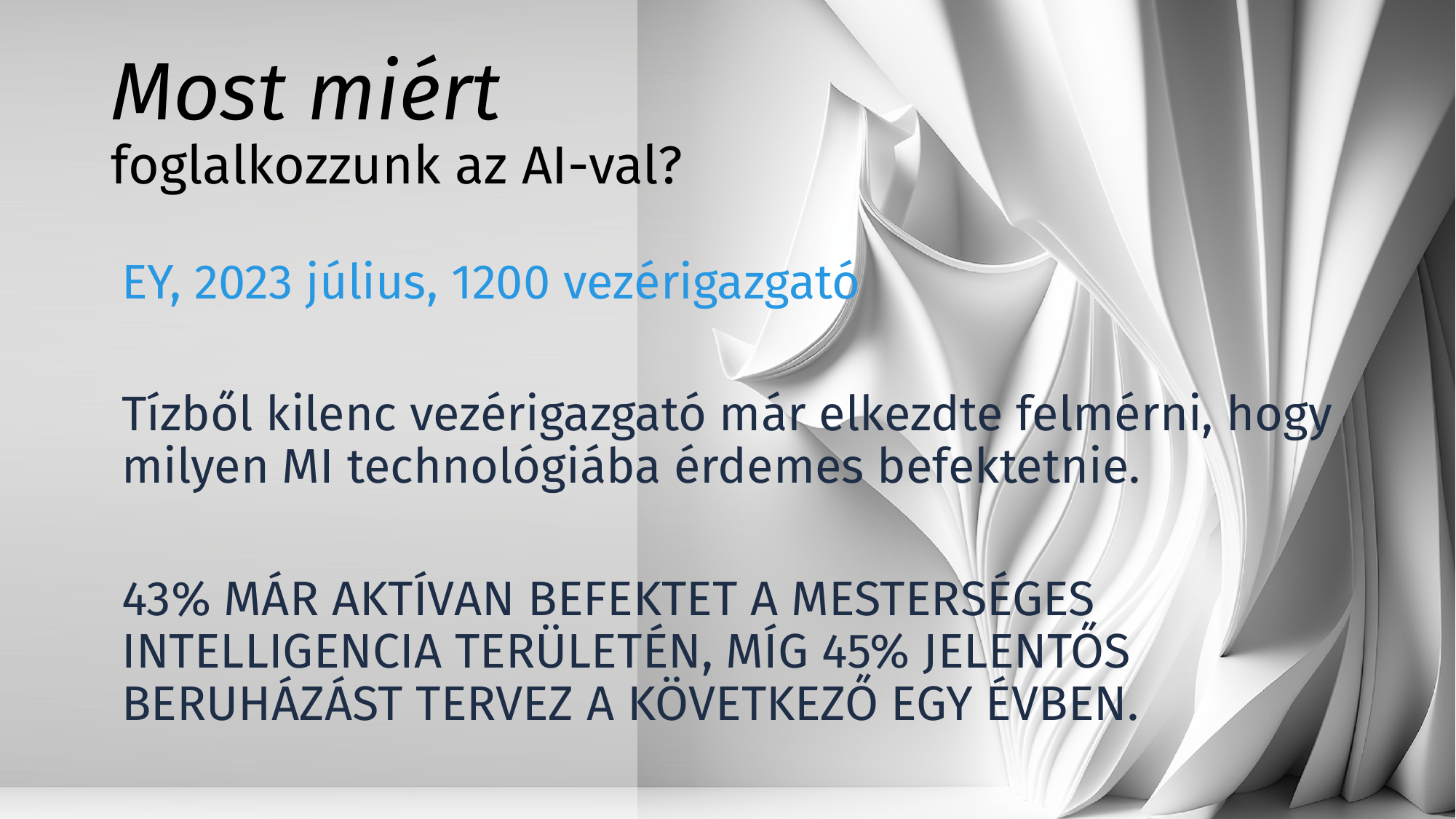

Most miért foglalkozzunk az AI-val?
EY, 2023 július, 1200 vezérigazgató

Tízből kilenc vezérigazgató már elkezdte felmérni, hogy milyen MI technológiába érdemes befektetnie.

43% MÁR AKTÍVAN BEFEKTET A MESTERSÉGES INTELLIGENCIA TERÜLETÉN, MÍG 45% JELENTŐS BERUHÁZÁST TERVEZ A KÖVETKEZŐ EGY ÉVBEN.